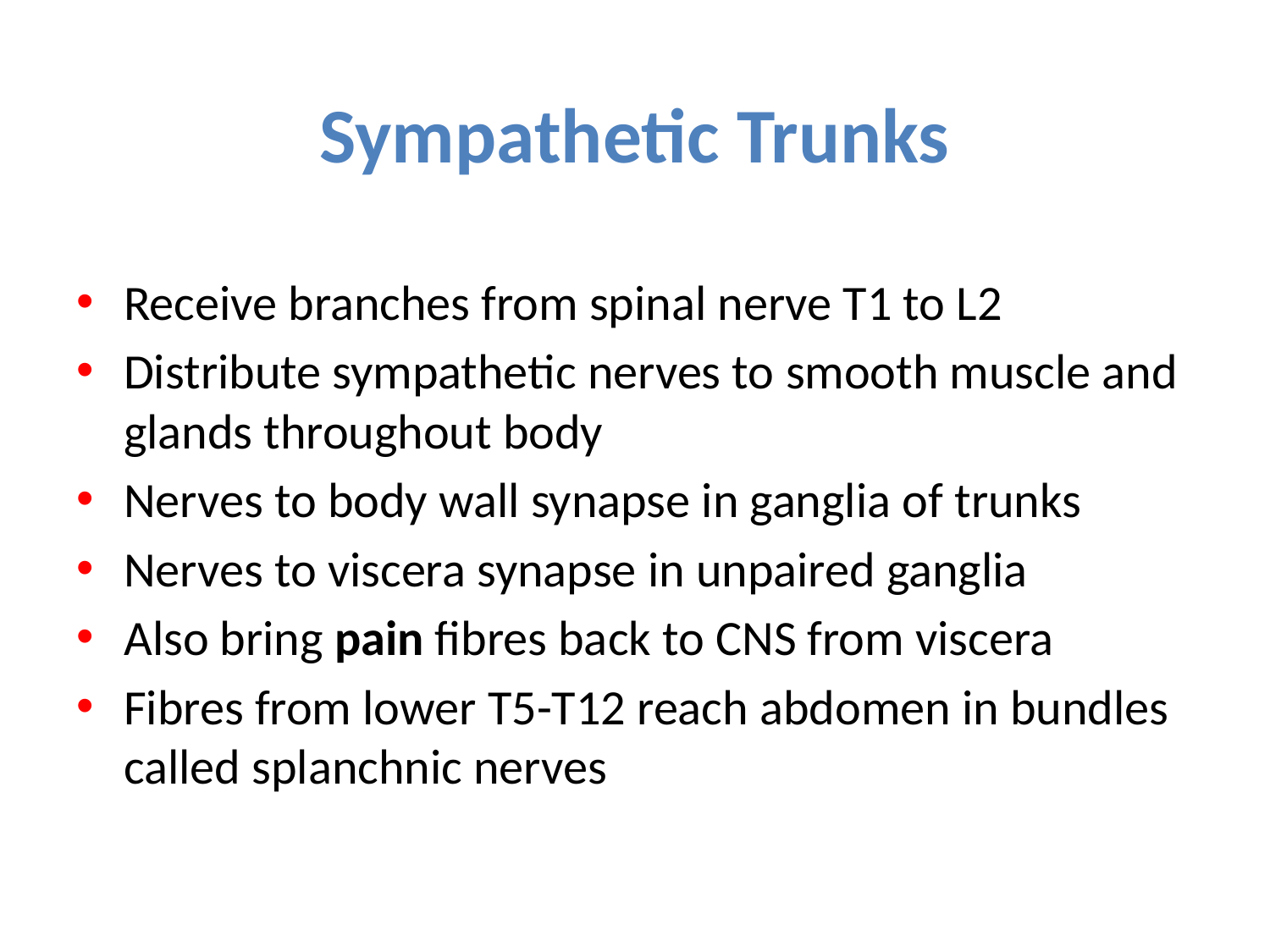

# Sympathetic Trunks
Receive branches from spinal nerve T1 to L2
Distribute sympathetic nerves to smooth muscle and glands throughout body
Nerves to body wall synapse in ganglia of trunks
Nerves to viscera synapse in unpaired ganglia
Also bring pain fibres back to CNS from viscera
Fibres from lower T5-T12 reach abdomen in bundles called splanchnic nerves